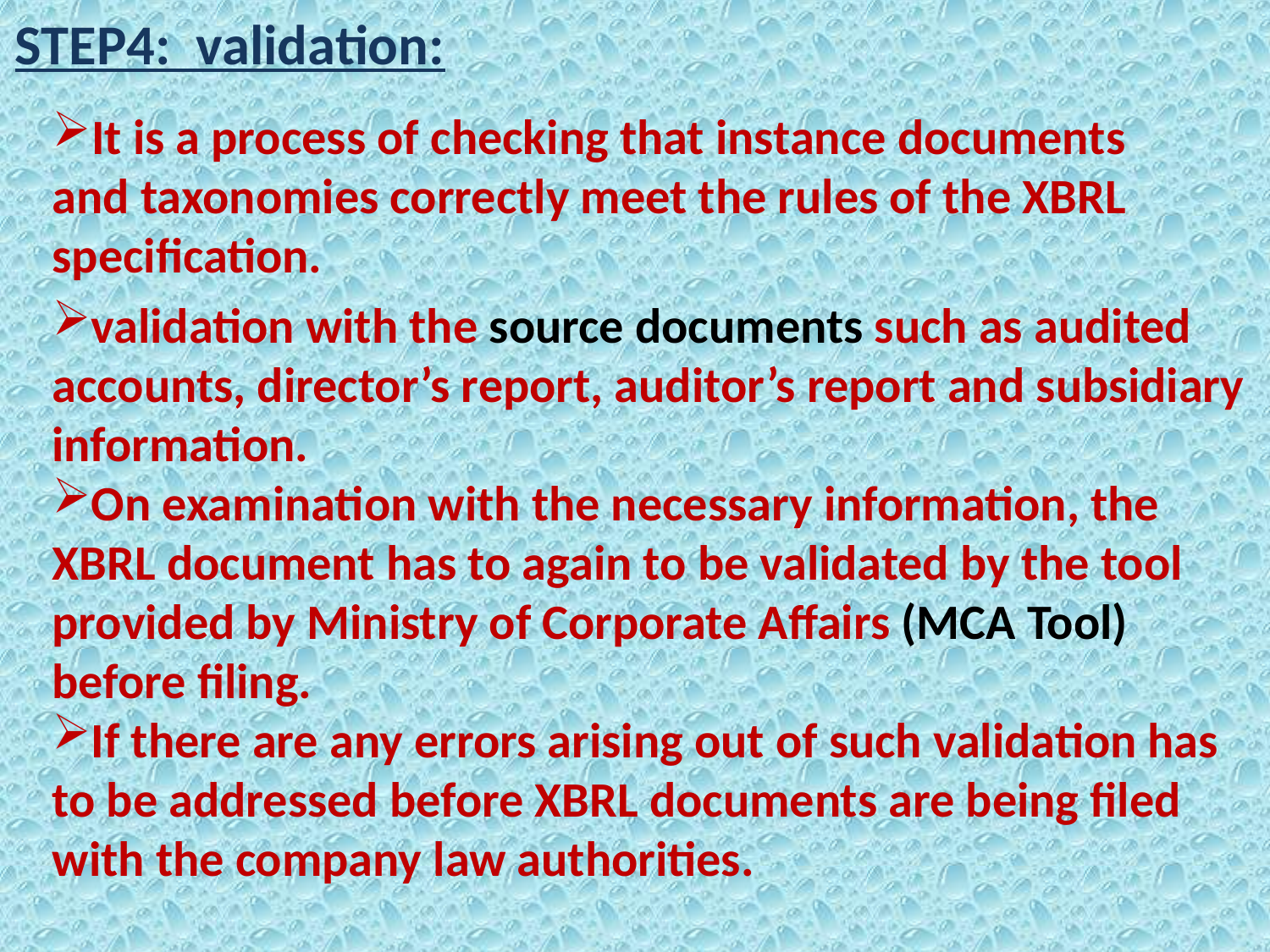

STEP4:  validation:
It is a process of checking that instance documents and taxonomies correctly meet the rules of the XBRL specification.
validation with the source documents such as audited accounts, director’s report, auditor’s report and subsidiary information.
On examination with the necessary information, the XBRL document has to again to be validated by the tool provided by Ministry of Corporate Affairs (MCA Tool) before filing.
If there are any errors arising out of such validation has to be addressed before XBRL documents are being filed with the company law authorities.